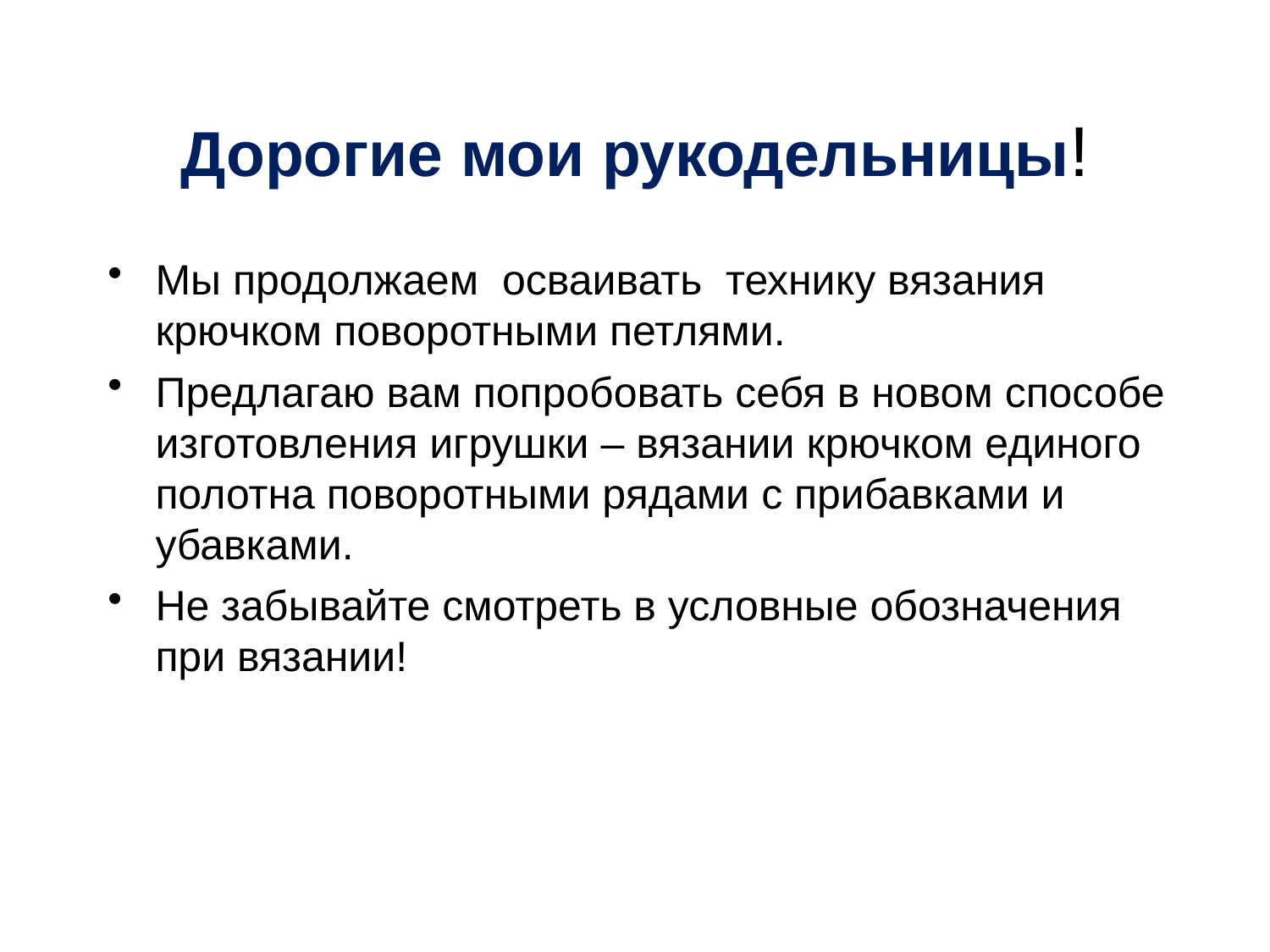

Дорогие мои рукодельницы!
Мы продолжаем  осваивать  технику вязания крючком поворотными петлями.
Предлагаю вам попробовать себя в новом способе изготовления игрушки – вязании крючком единого полотна поворотными рядами с прибавками и убавками.
Не забывайте смотреть в условные обозначения при вязании!